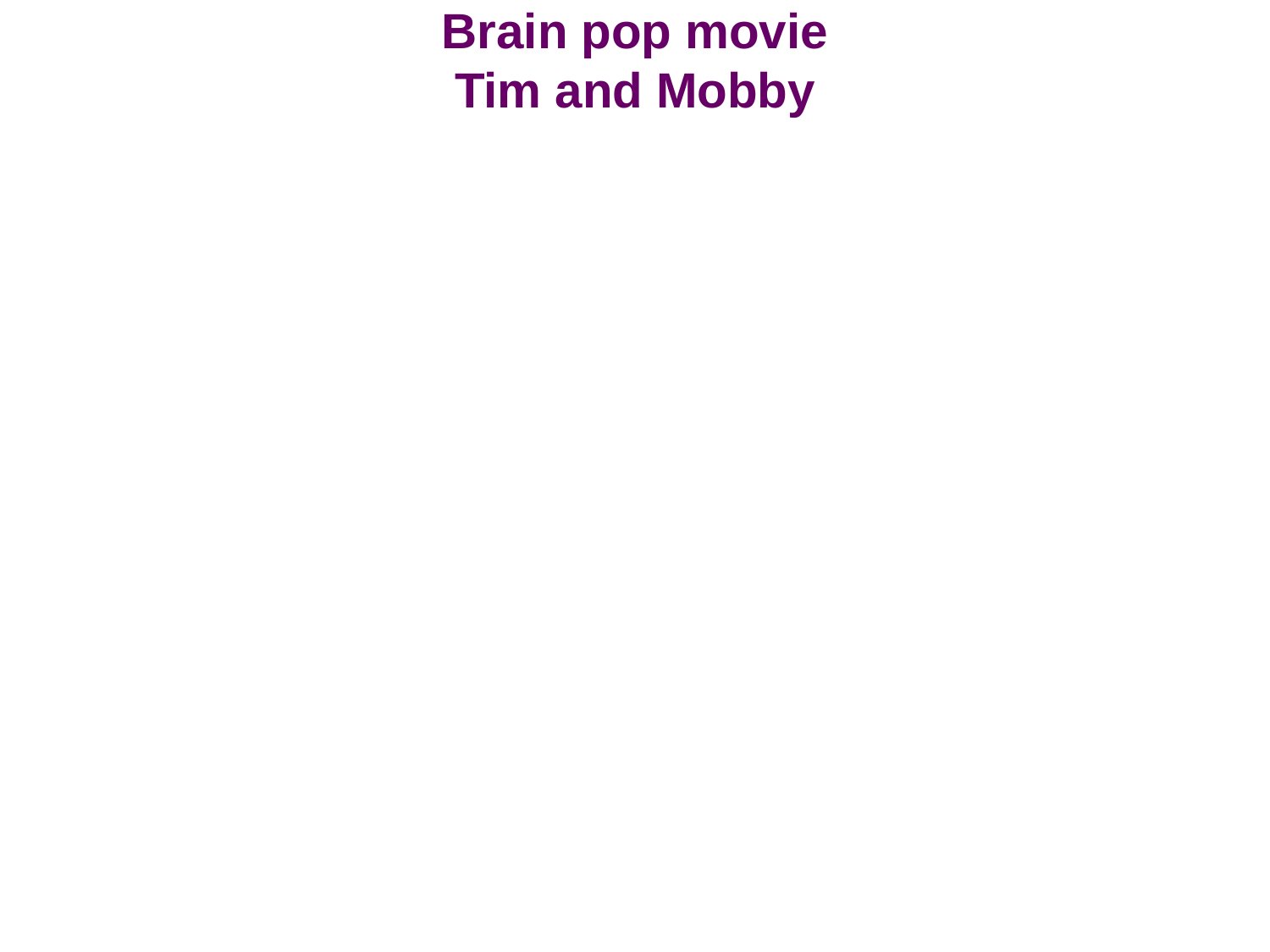

# Brain pop movie Tim and Mobby